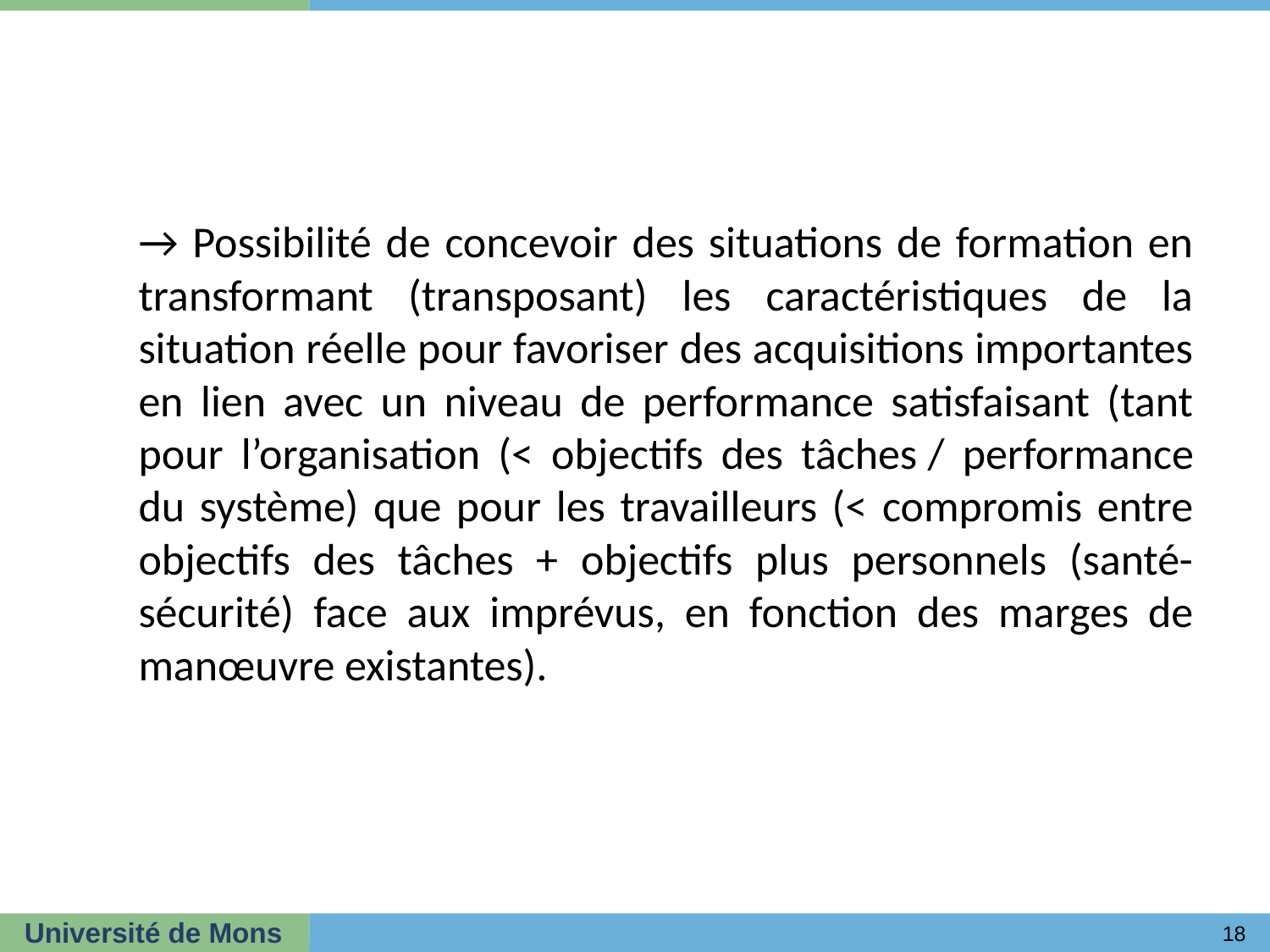

#

→ Possibilité de concevoir des situations de formation en transformant (transposant) les caractéristiques de la situation réelle pour favoriser des acquisitions importantes en lien avec un niveau de performance satisfaisant (tant pour l’organisation (< objectifs des tâches / performance du système) que pour les travailleurs (< compromis entre objectifs des tâches + objectifs plus personnels (santé-sécurité) face aux imprévus, en fonction des marges de manœuvre existantes).

18